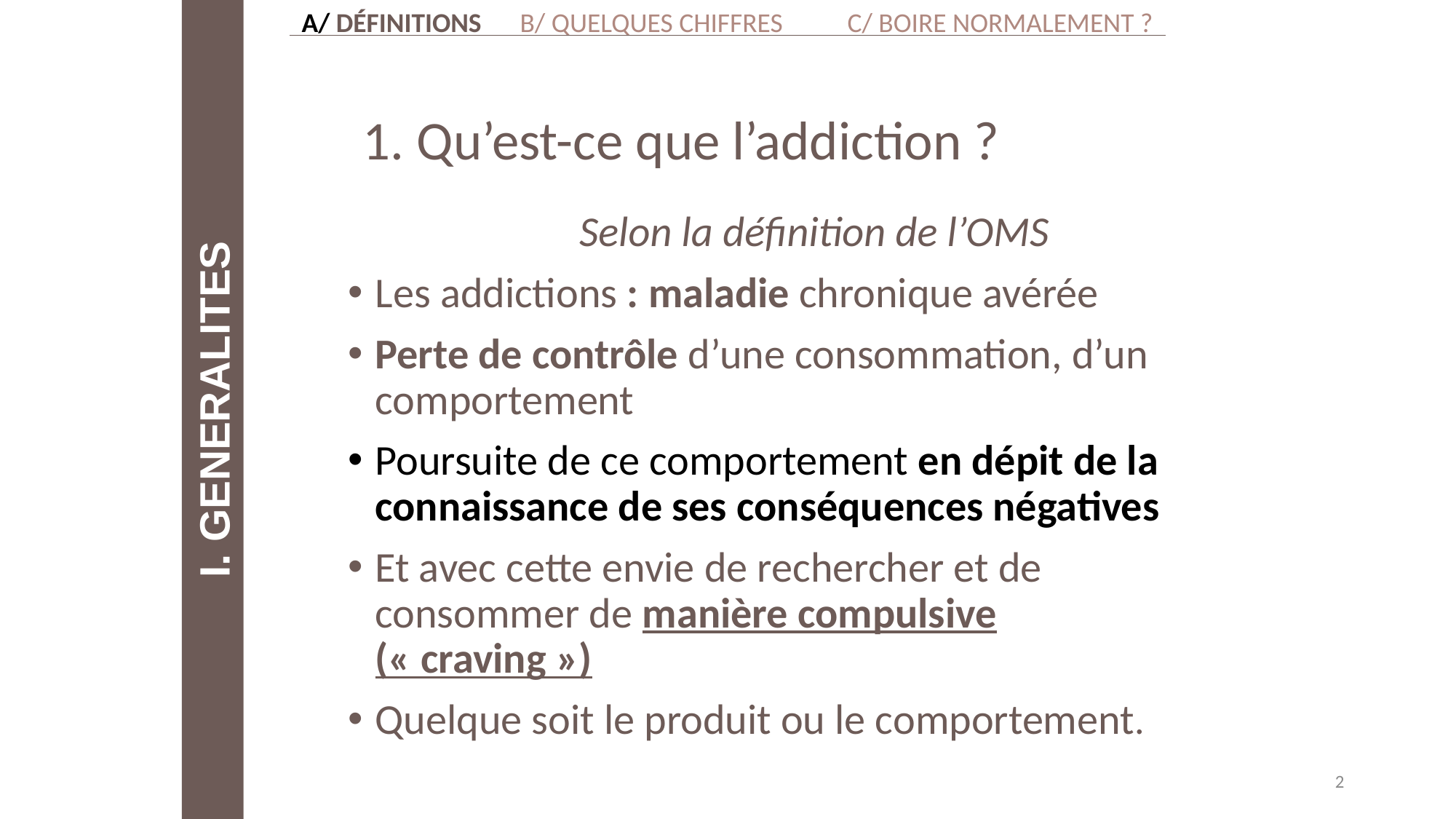

A/ Définitions	B/ Quelques chiffres	C/ Boire normalement ?
1. Qu’est-ce que l’addiction ?
                        Selon la définition de l’OMS
Les addictions : maladie chronique avérée
Perte de contrôle d’une consommation, d’un comportement
Poursuite de ce comportement en dépit de la connaissance de ses conséquences négatives
Et avec cette envie de rechercher et de consommer de manière compulsive (« craving »)
Quelque soit le produit ou le comportement.

I. GENERALITES
2